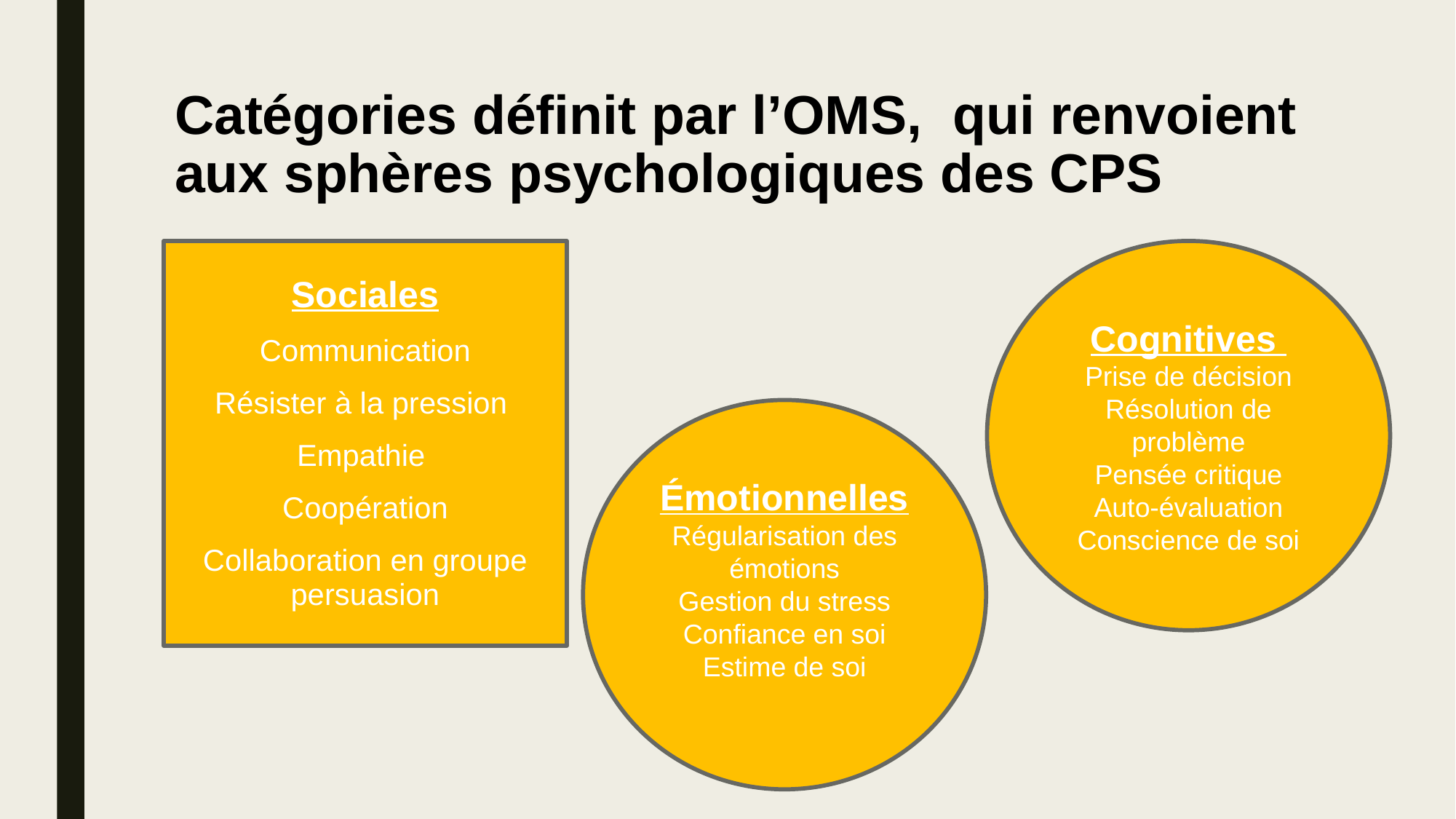

# Catégories définit par l’OMS,  qui renvoient aux sphères psychologiques des CPS
Cognitives
Prise de décision
Résolution de problème
Pensée critique
Auto-évaluation
Conscience de soi
Sociales
Communication
Résister à la pression
Empathie
Coopération
Collaboration en groupe persuasion
Émotionnelles
Régularisation des émotions
Gestion du stress
Confiance en soi
Estime de soi